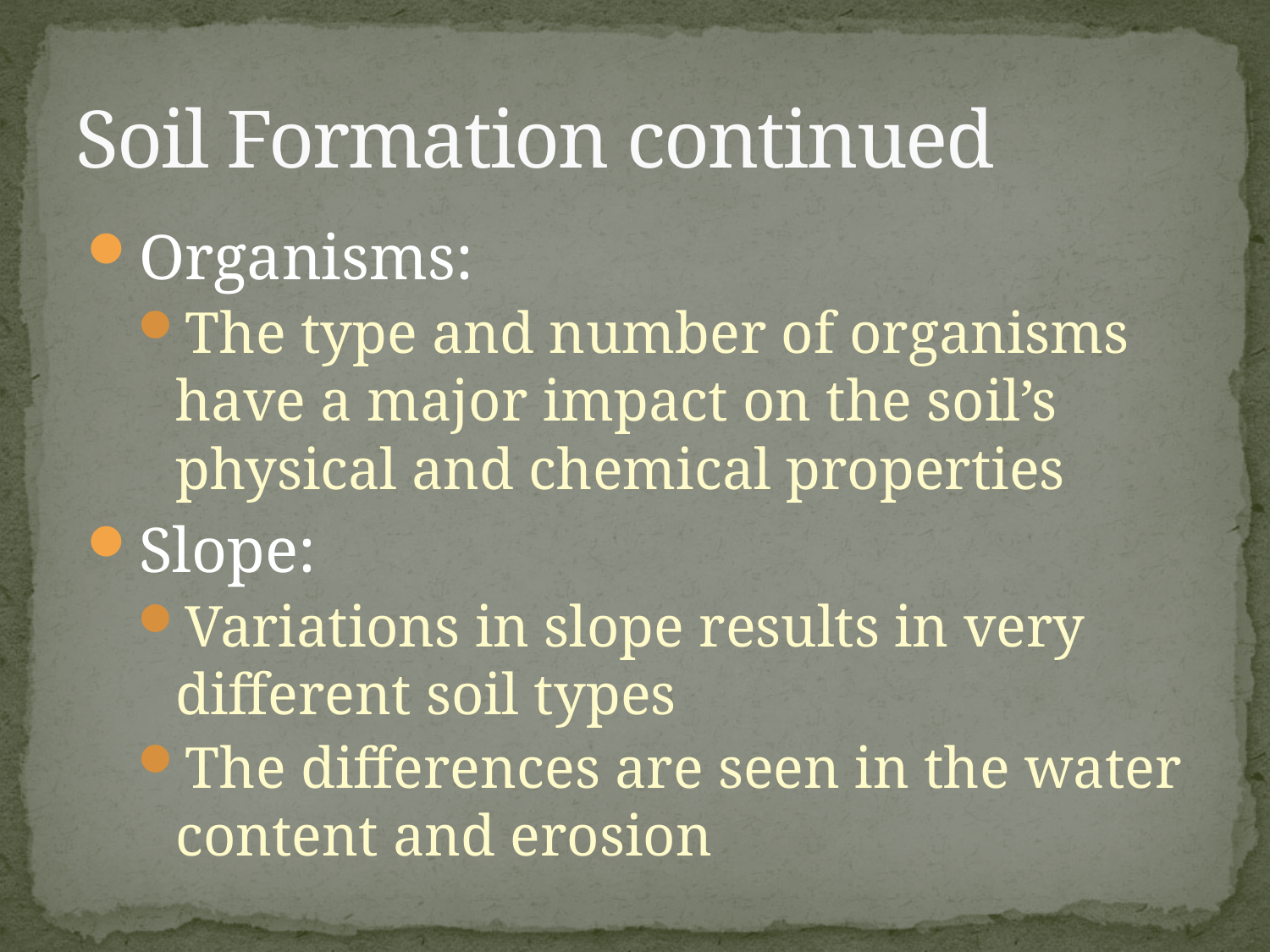

# Soil Formation continued
Organisms:
The type and number of organisms have a major impact on the soil’s physical and chemical properties
Slope:
Variations in slope results in very different soil types
The differences are seen in the water content and erosion